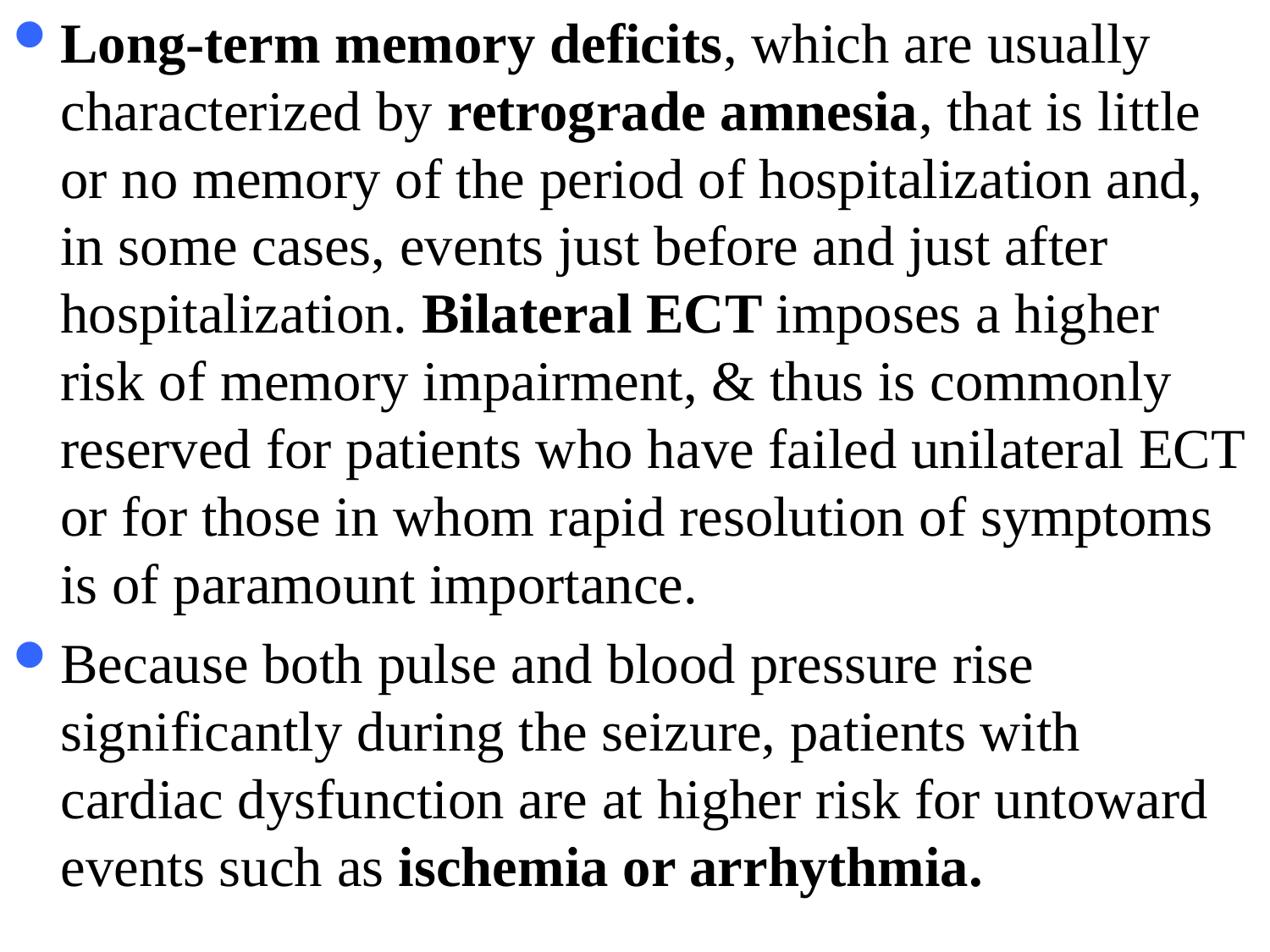

Long-term memory deficits, which are usually characterized by retrograde amnesia, that is little or no memory of the period of hospitalization and, in some cases, events just before and just after hospitalization. Bilateral ECT imposes a higher risk of memory impairment, & thus is commonly reserved for patients who have failed unilateral ECT or for those in whom rapid resolution of symptoms is of paramount importance.
Because both pulse and blood pressure rise significantly during the seizure, patients with cardiac dysfunction are at higher risk for untoward events such as ischemia or arrhythmia.